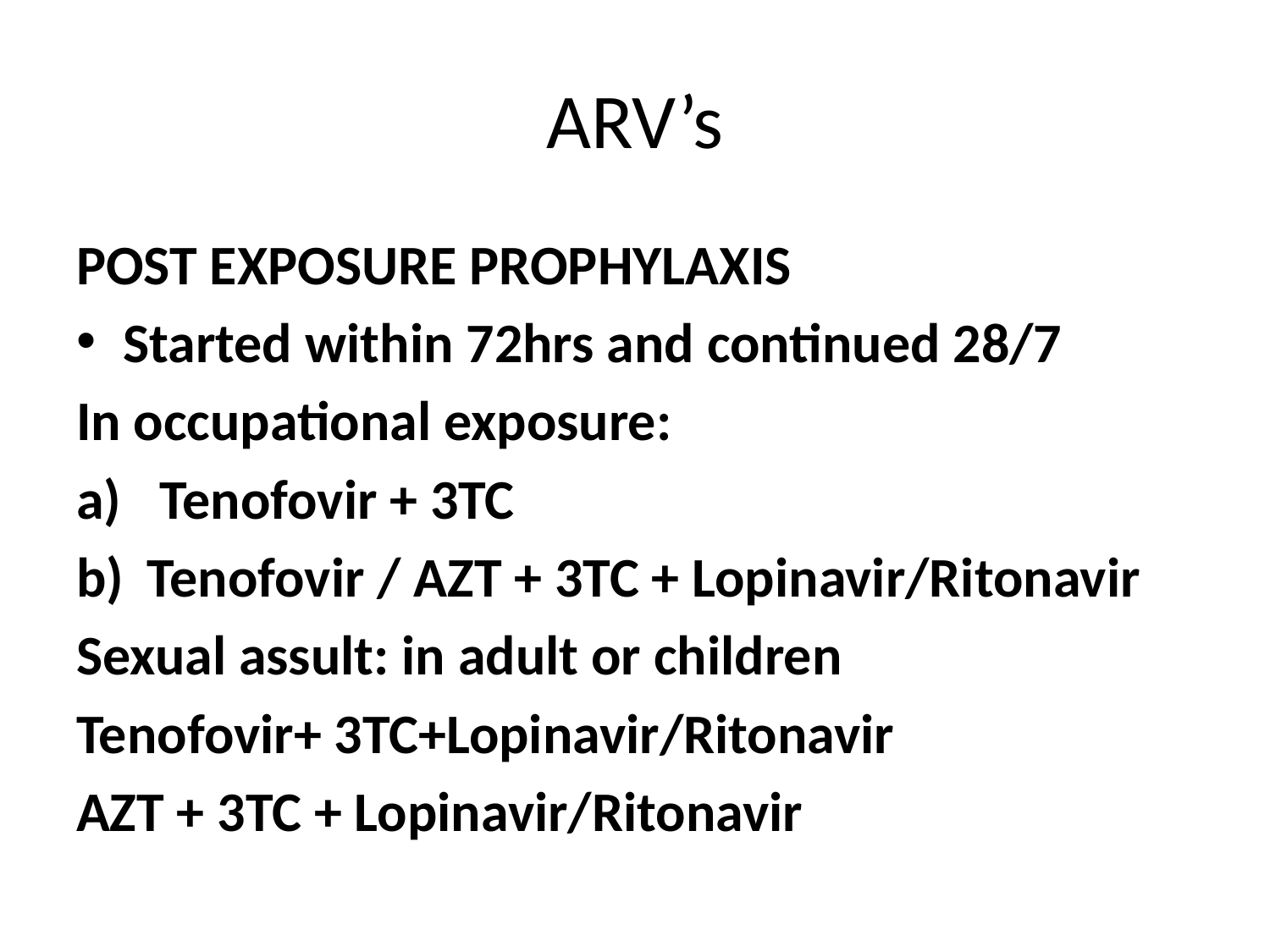

# ARV’s
POST EXPOSURE PROPHYLAXIS
Started within 72hrs and continued 28/7
In occupational exposure:
 Tenofovir + 3TC
Tenofovir / AZT + 3TC + Lopinavir/Ritonavir
Sexual assult: in adult or children
Tenofovir+ 3TC+Lopinavir/Ritonavir
AZT + 3TC + Lopinavir/Ritonavir